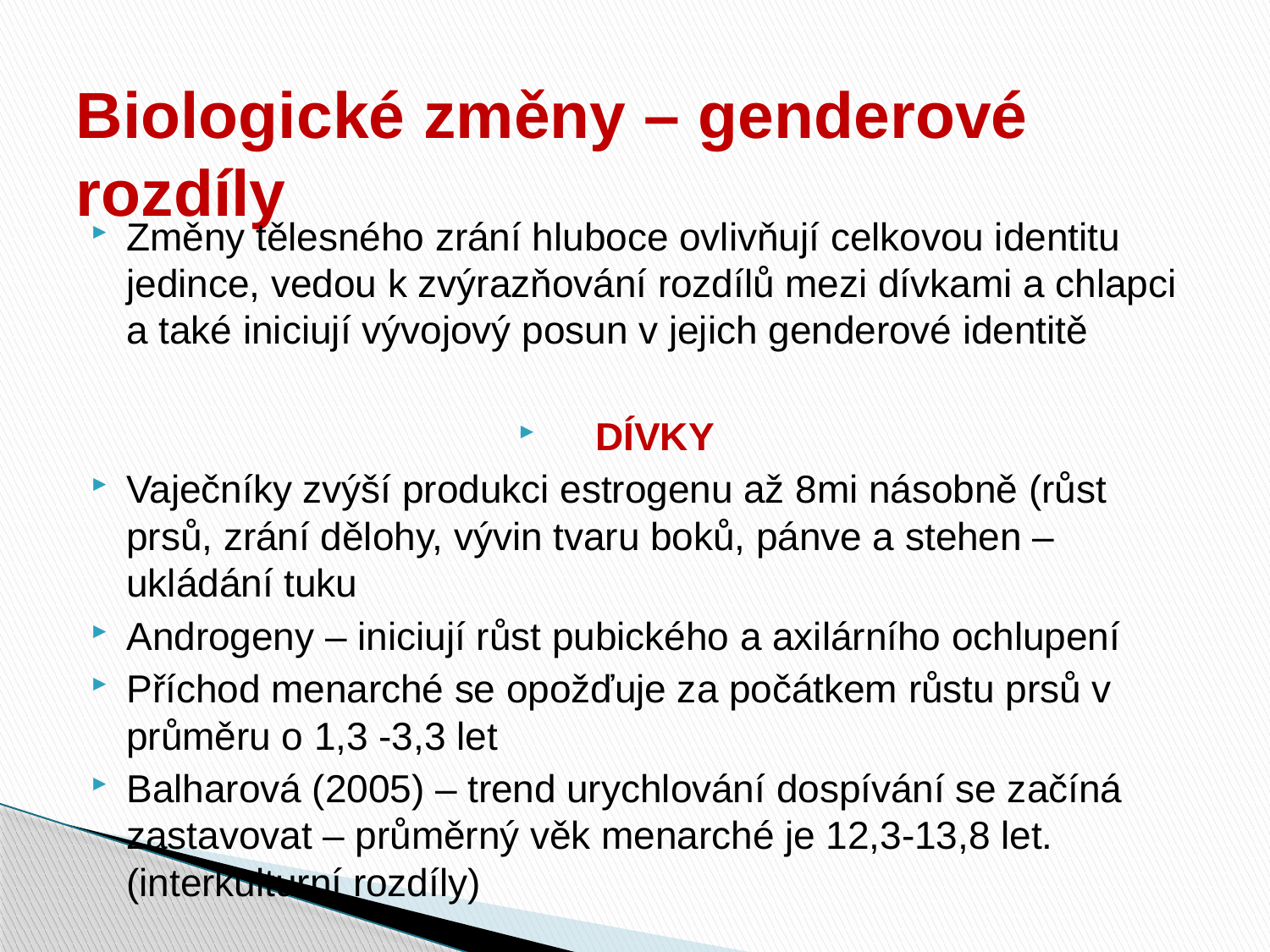

# Biologické změny – genderové rozdíly
Změny tělesného zrání hluboce ovlivňují celkovou identitu jedince, vedou k zvýrazňování rozdílů mezi dívkami a chlapci a také iniciují vývojový posun v jejich genderové identitě

DÍVKY
Vaječníky zvýší produkci estrogenu až 8mi násobně (růst prsů, zrání dělohy, vývin tvaru boků, pánve a stehen – ukládání tuku
Androgeny – iniciují růst pubického a axilárního ochlupení
Příchod menarché se opožďuje za počátkem růstu prsů v průměru o 1,3 -3,3 let
Balharová (2005) – trend urychlování dospívání se začíná zastavovat – průměrný věk menarché je 12,3-13,8 let.  				(interkulturní rozdíly)